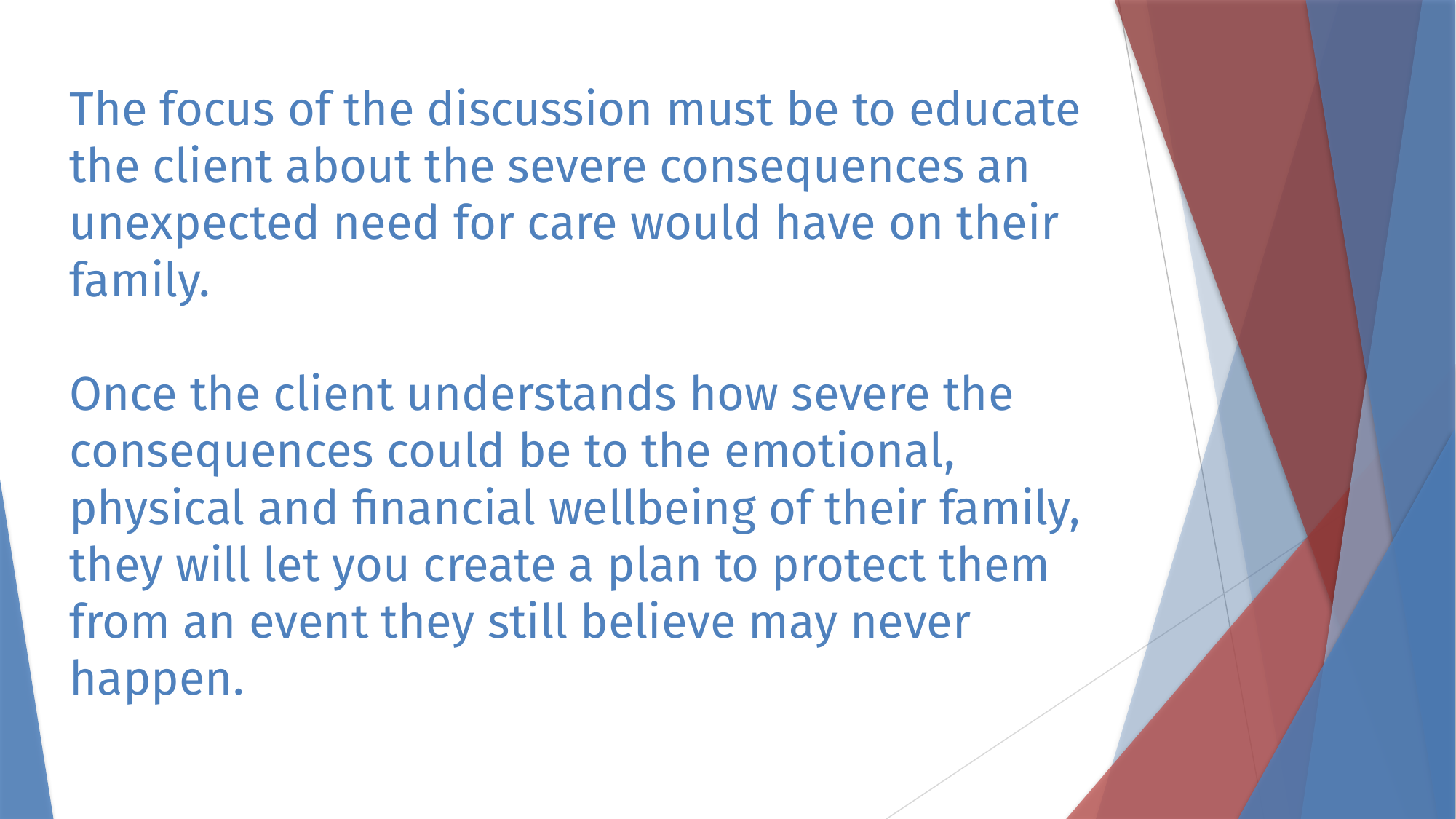

# The focus of the discussion must be to educate the client about the severe consequences an unexpected need for care would have on their family. Once the client understands how severe the consequences could be to the emotional, physical and financial wellbeing of their family, they will let you create a plan to protect them from an event they still believe may never happen.